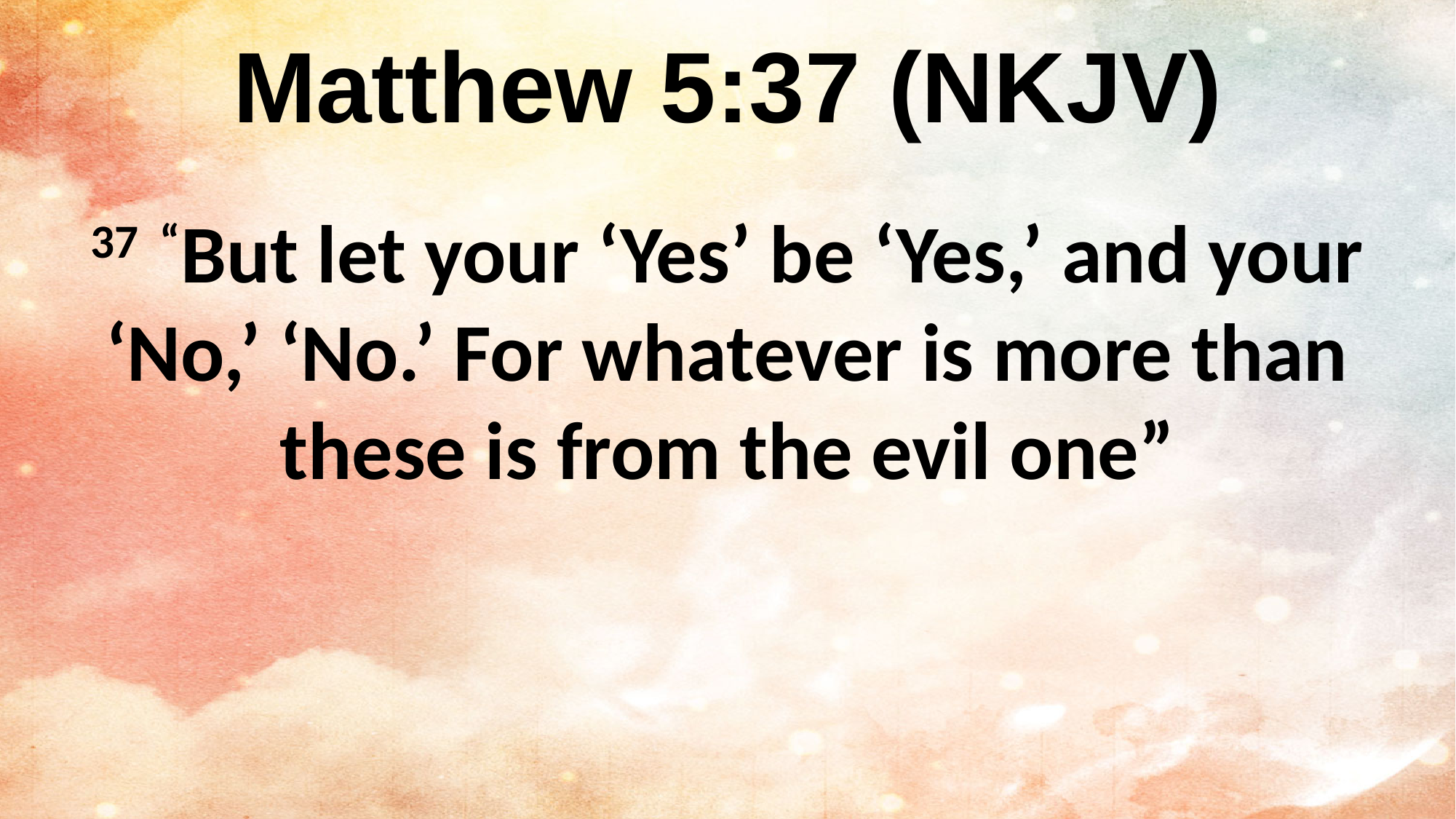

Matthew 5:37 (NKJV)
37  “But let your ‘Yes’ be ‘Yes,’ and your ‘No,’ ‘No.’ For whatever is more than these is from the evil one”